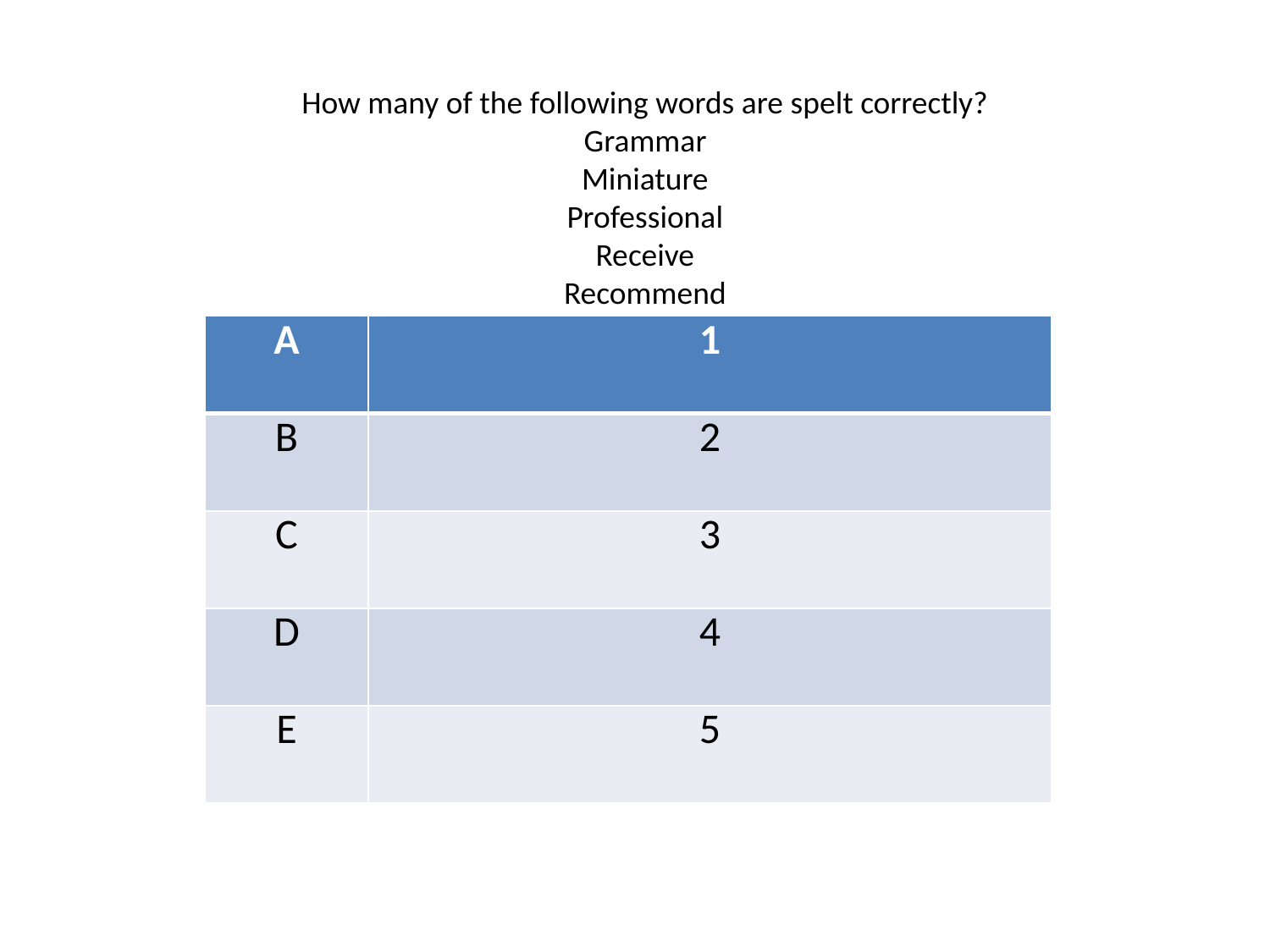

How many of the following words are spelt correctly?
Grammar
Miniature
Professional
Receive
Recommend
| A | 1 |
| --- | --- |
| B | 2 |
| C | 3 |
| D | 4 |
| E | 5 |